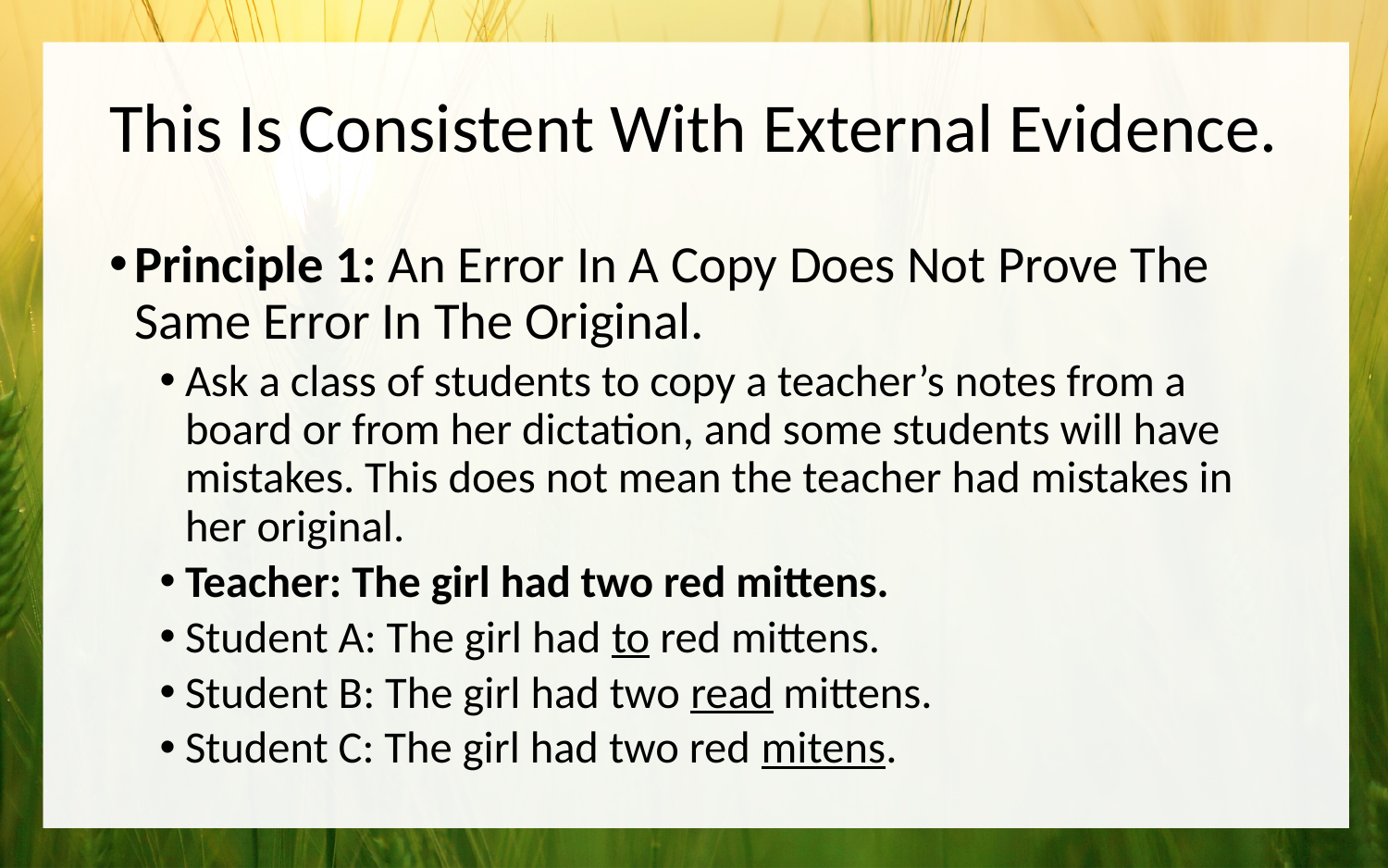

# This Is Consistent With External Evidence.
Principle 1: An Error In A Copy Does Not Prove The Same Error In The Original.
Ask a class of students to copy a teacher’s notes from a board or from her dictation, and some students will have mistakes. This does not mean the teacher had mistakes in her original.
Teacher: The girl had two red mittens.
Student A: The girl had to red mittens.
Student B: The girl had two read mittens.
Student C: The girl had two red mitens.